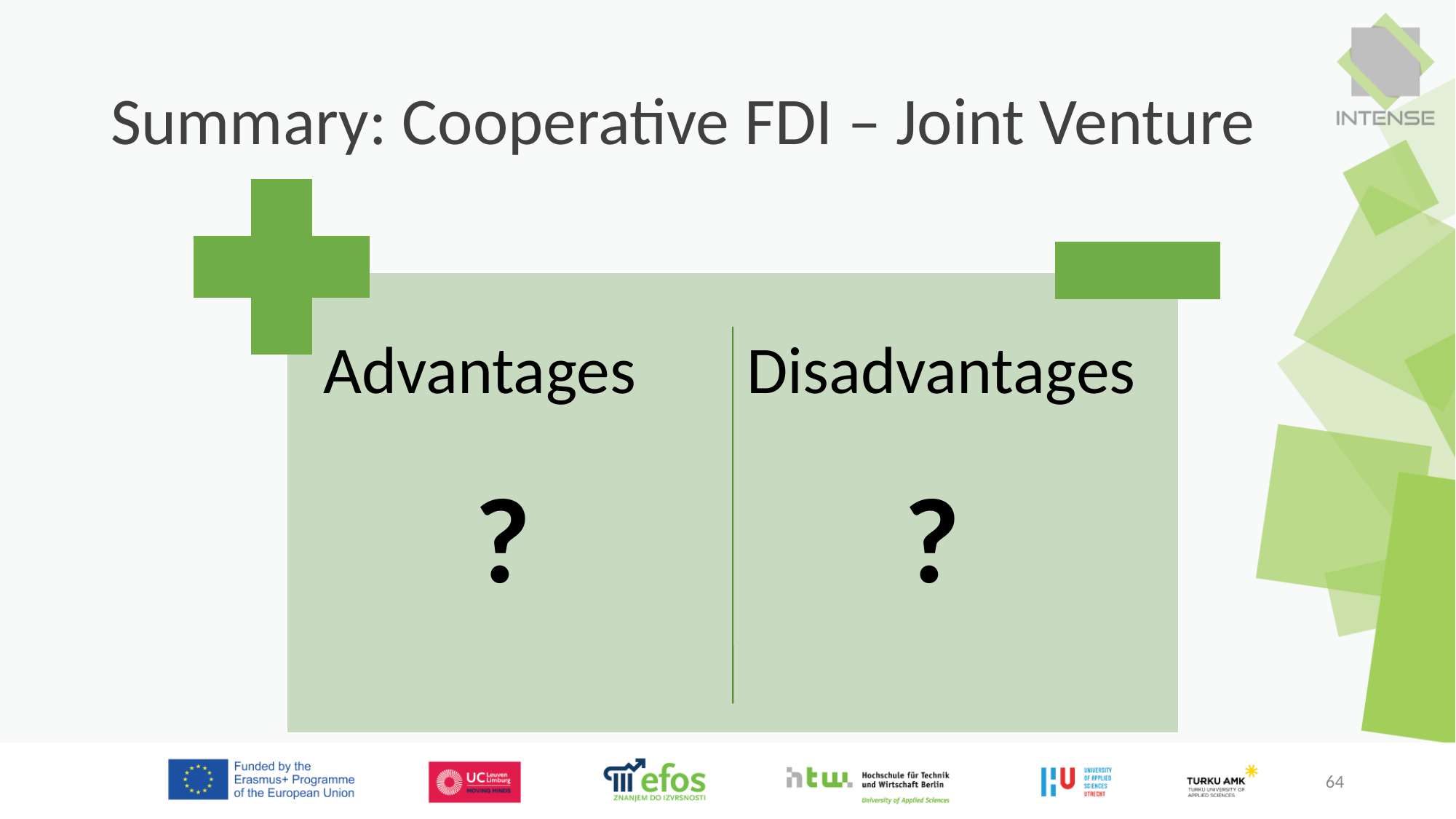

# Summary: Cooperative FDI – Joint Venture
Advantages

Disadvantages
?
?
64